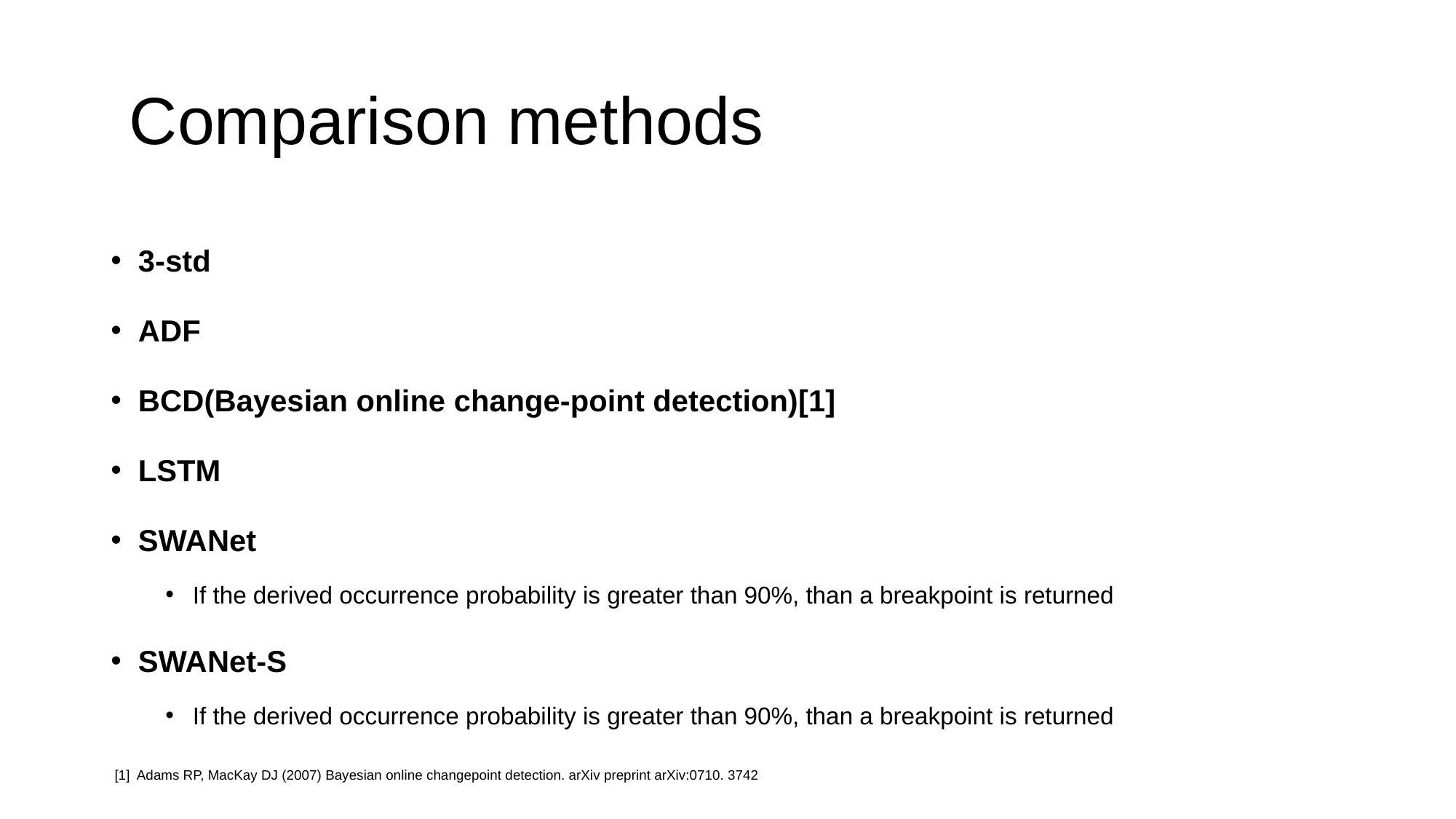

# Comparison methods
3-std
ADF
BCD(Bayesian online change-point detection)[1]
LSTM
SWANet
If the derived occurrence probability is greater than 90%, than a breakpoint is returned
SWANet-S
If the derived occurrence probability is greater than 90%, than a breakpoint is returned

 [1]  Adams RP, MacKay DJ (2007) Bayesian online changepoint detection. arXiv preprint arXiv:0710. 3742